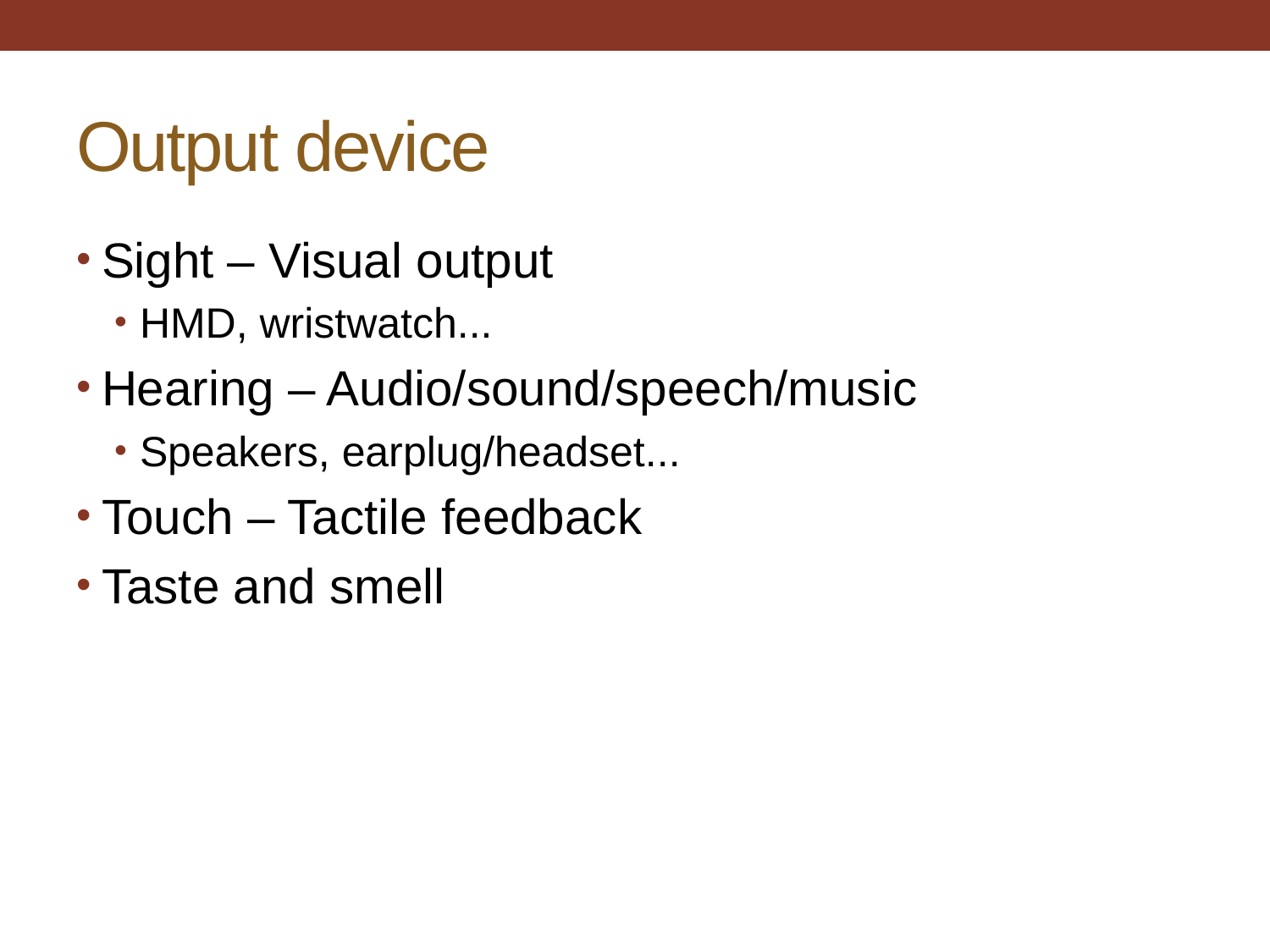

# Output device
Sight – Visual output
HMD, wristwatch...
Hearing – Audio/sound/speech/music
Speakers, earplug/headset...
Touch – Tactile feedback
Taste and smell